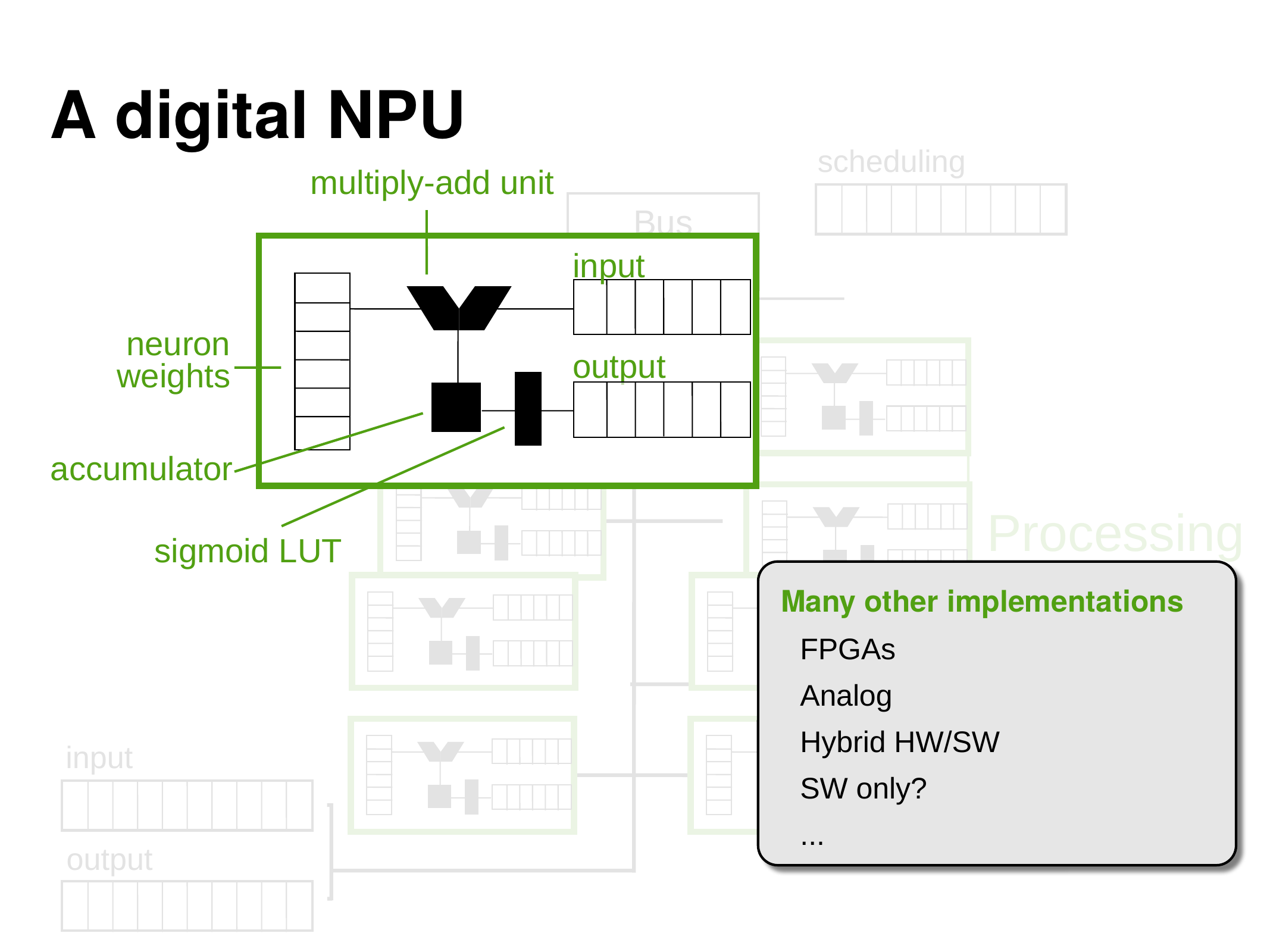

# A digital NPU

scheduling
multiply-add unit

Bus
Scheduler

input

neuron
weights

output

accumulator

Processing Engines

sigmoid LUT

Many other implementations
FPGAs
Analog
Hybrid HW/SW
SW only?
...

input

output